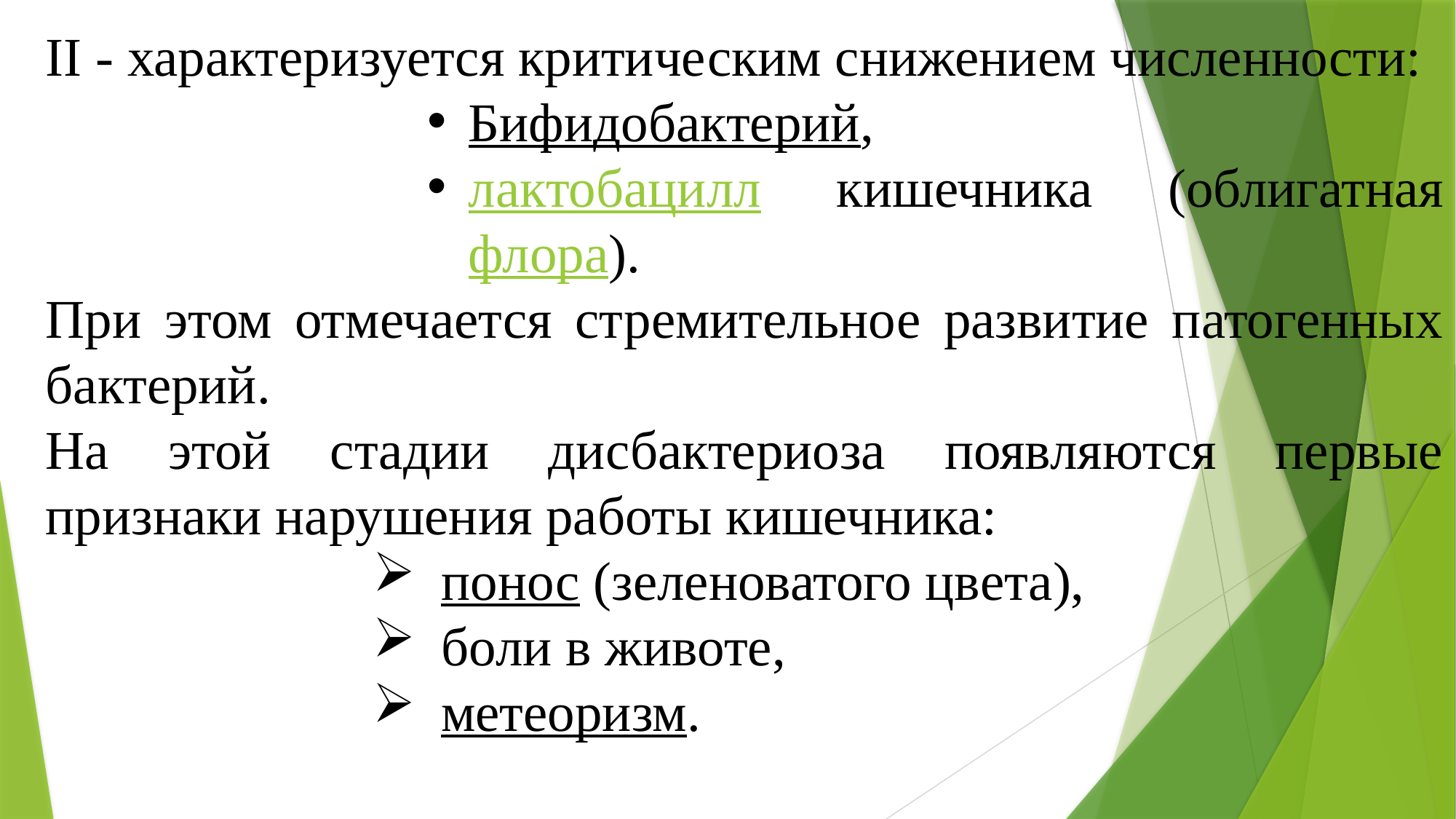

II - характеризуется критическим снижением численности:
Бифидобактерий,
лактобацилл кишечника (облигатная флора).
При этом отмечается стремительное развитие патогенных бактерий.
На этой стадии дисбактериоза появляются первые признаки нарушения работы кишечника:
понос (зеленоватого цвета),
боли в животе,
метеоризм.